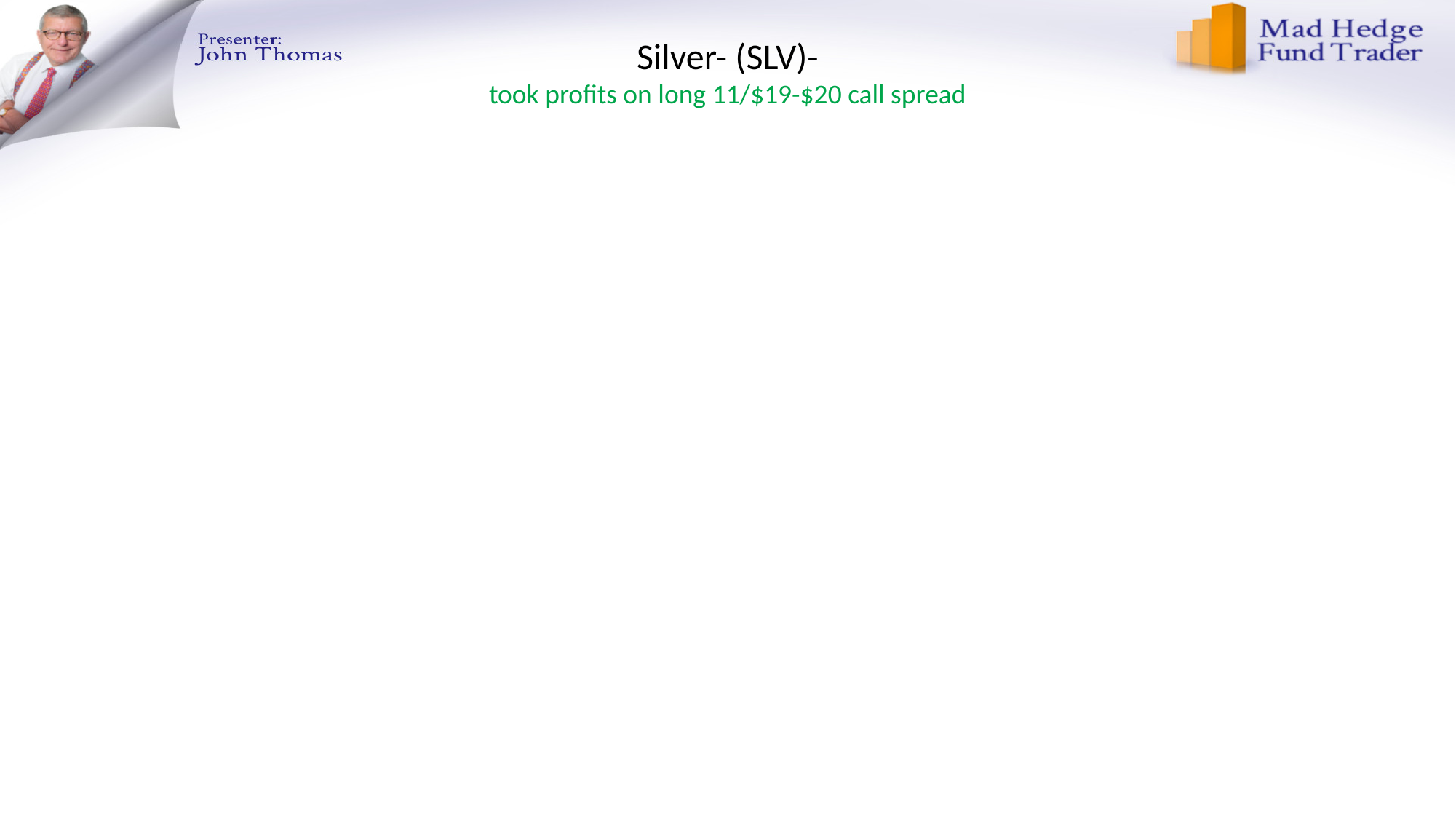

# Silver- (SLV)- took profits on long 11/$19-$20 call spread